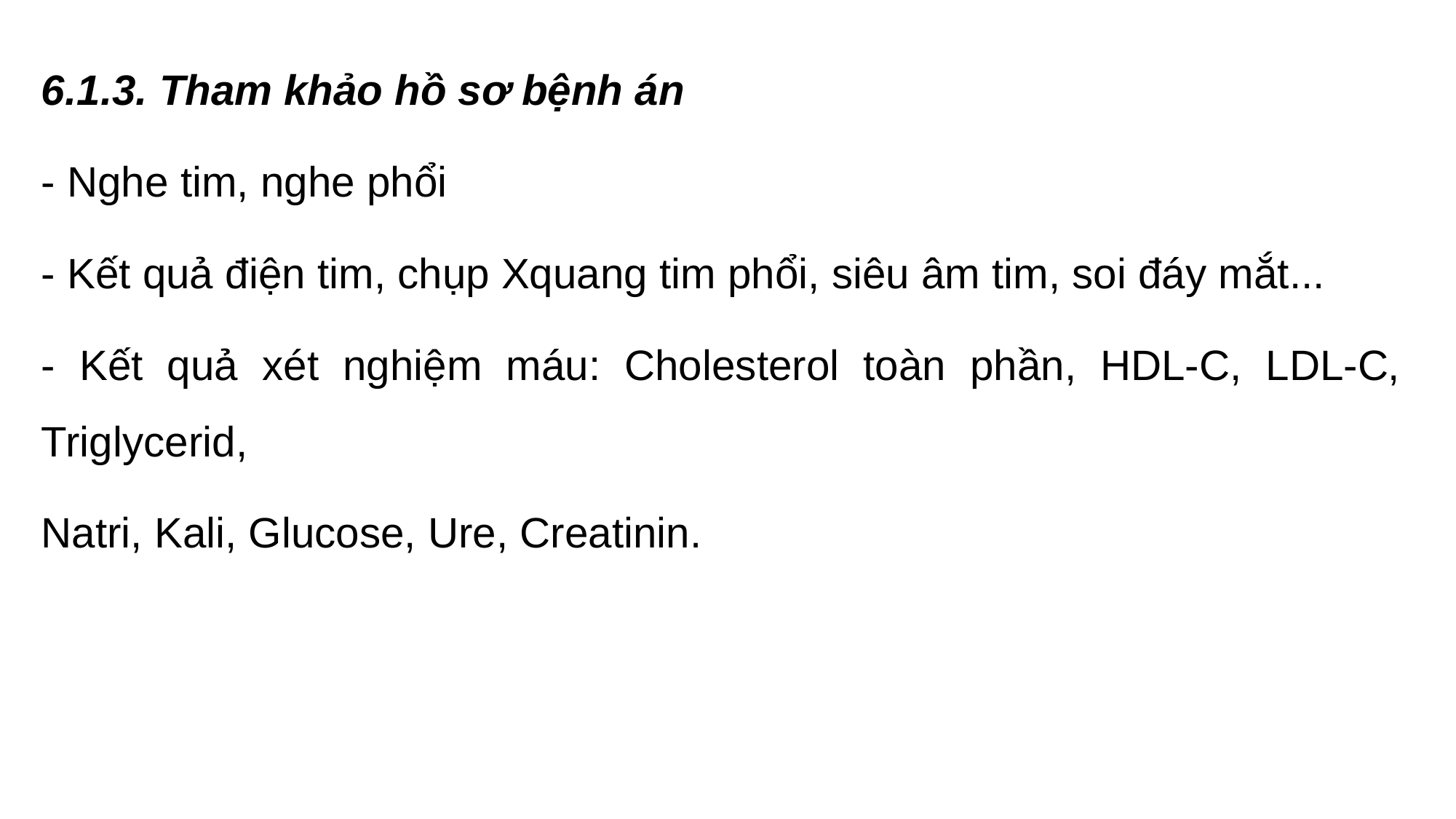

6.1.3. Tham khảo hồ sơ bệnh án
- Nghe tim, nghe phổi
- Kết quả điện tim, chụp Xquang tim phổi, siêu âm tim, soi đáy mắt...
- Kết quả xét nghiệm máu: Cholesterol toàn phần, HDL-C, LDL-C, Triglycerid,
Natri, Kali, Glucose, Ure, Creatinin.